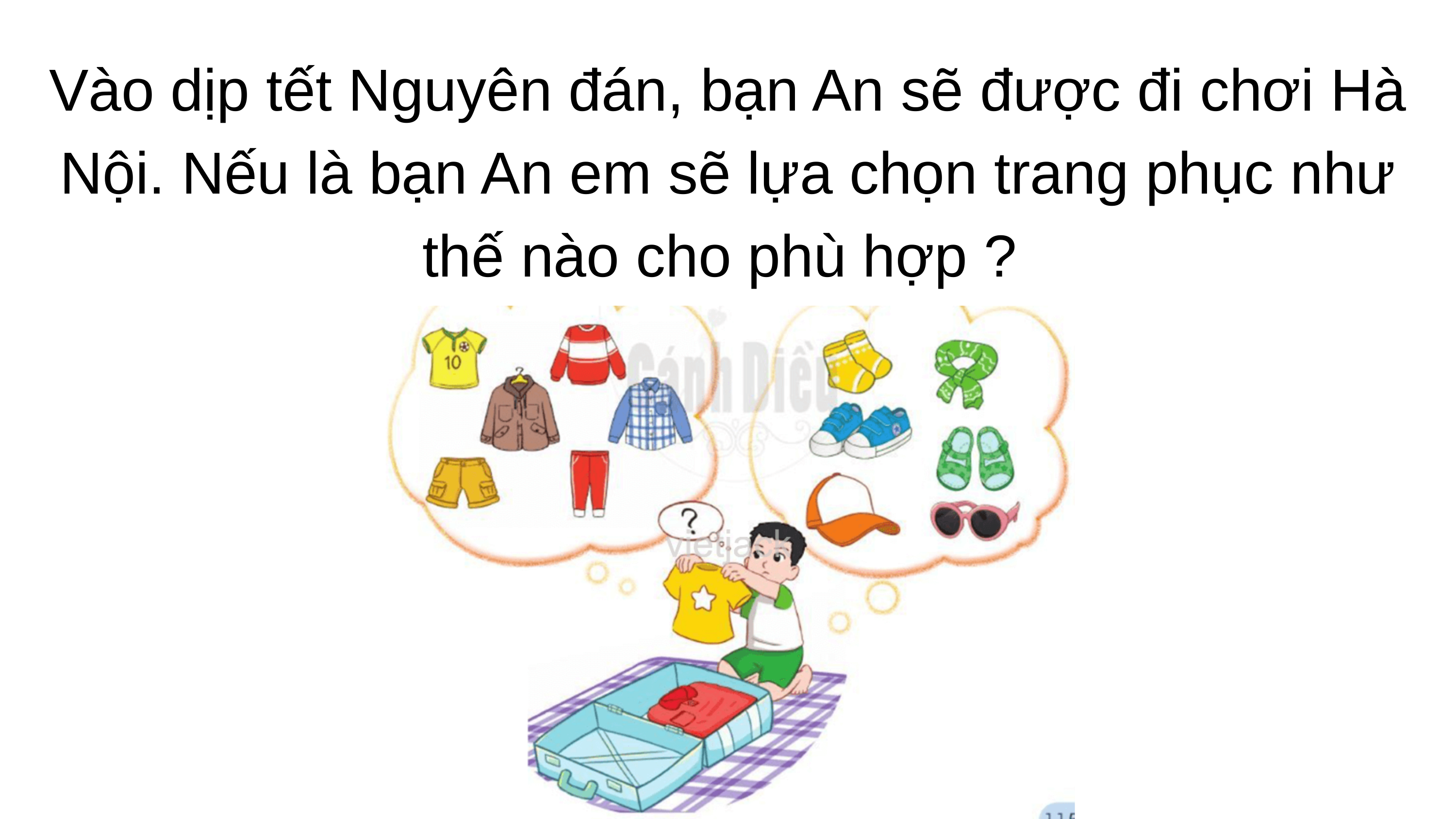

Vào dịp tết Nguyên đán, bạn An sẽ được đi chơi Hà Nội. Nếu là bạn An em sẽ lựa chọn trang phục như thế nào cho phù hợp ?